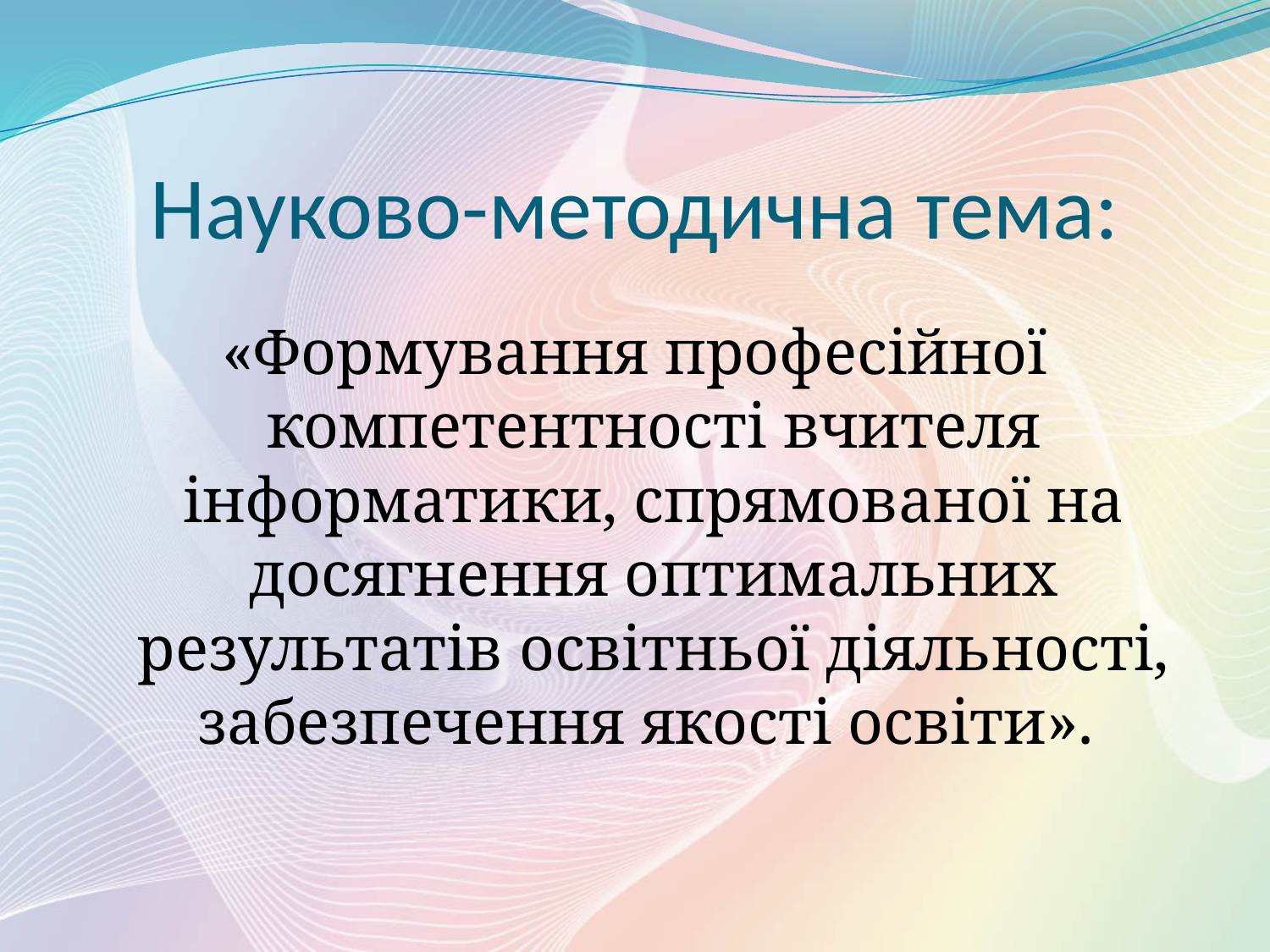

# Науково-методична тема:
«Формування професійної компетентності вчителя інформатики, спрямованої на досягнення оптимальних результатів освітньої діяльності, забезпечення якості освіти».